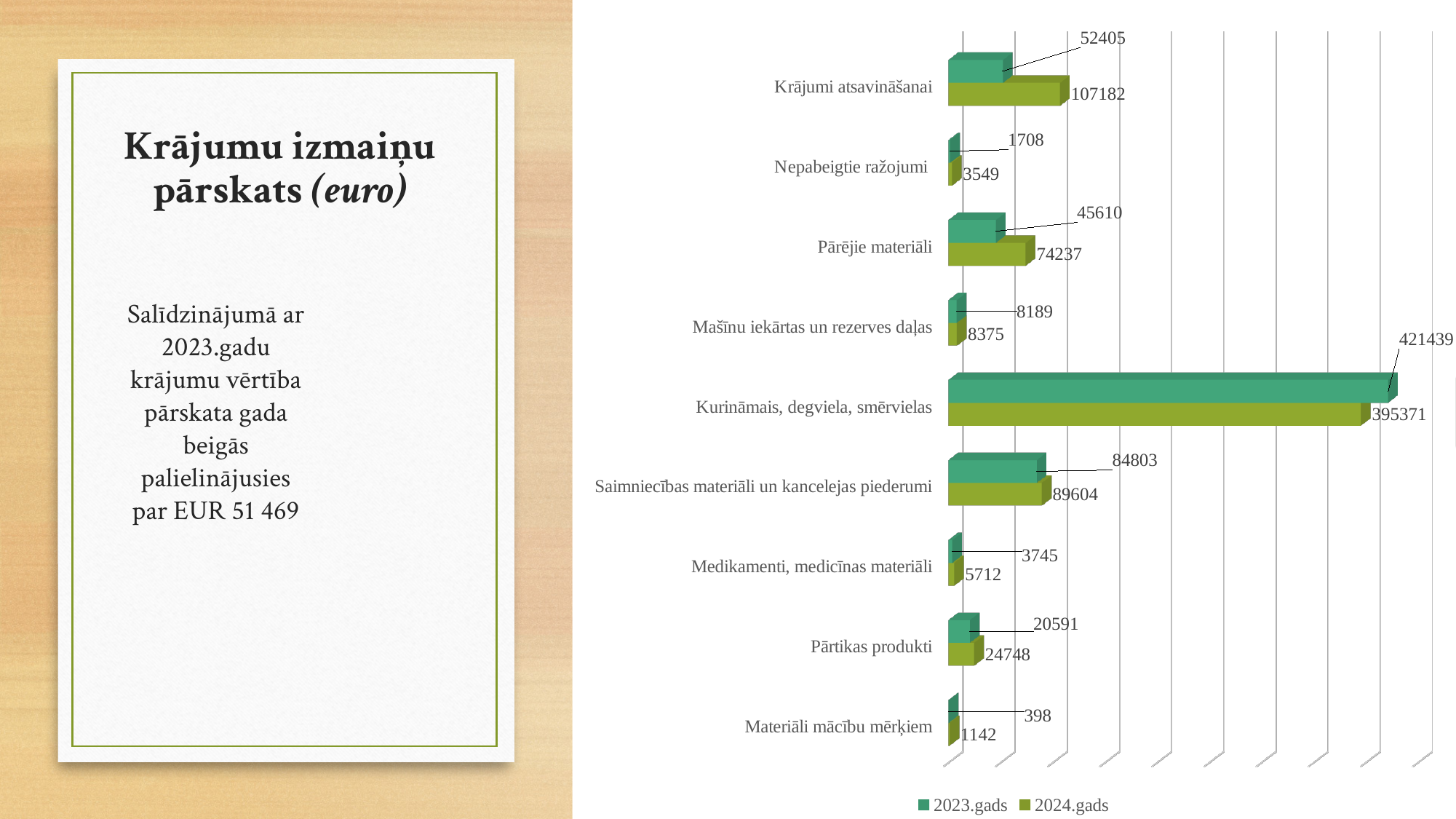

[unsupported chart]

# Krājumu izmaiņu pārskats (euro)
Salīdzinājumā ar 2023.gadu krājumu vērtība pārskata gada beigās palielinājusies par EUR 51 469